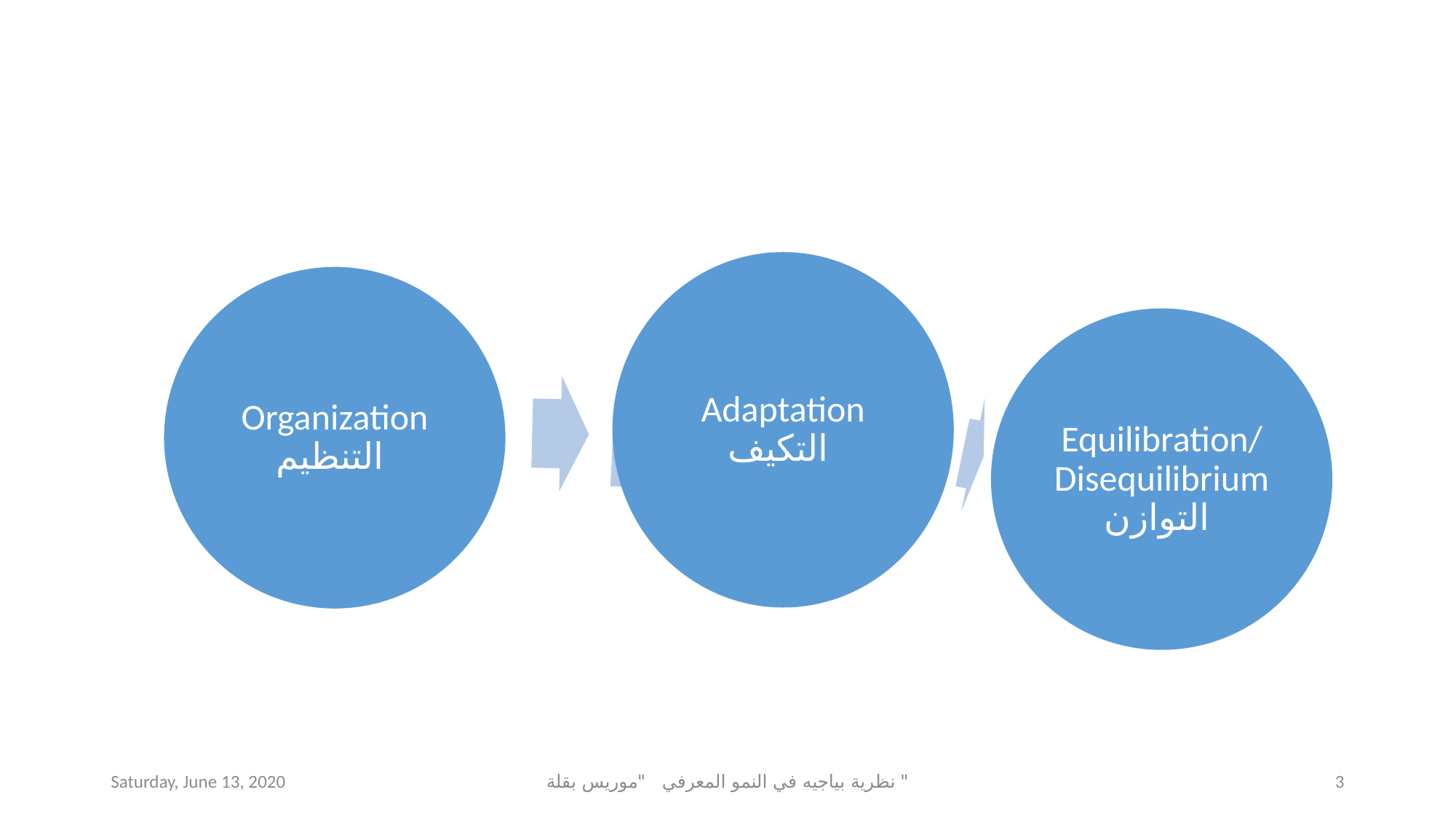

Organization التنظيم

Equilibration/ Disequilibrium التوازن

Adaptation التكيف

Saturday, June 13, 2020
نظرية بياجيه في النمو المعرفي   "موريس بقلة "
3